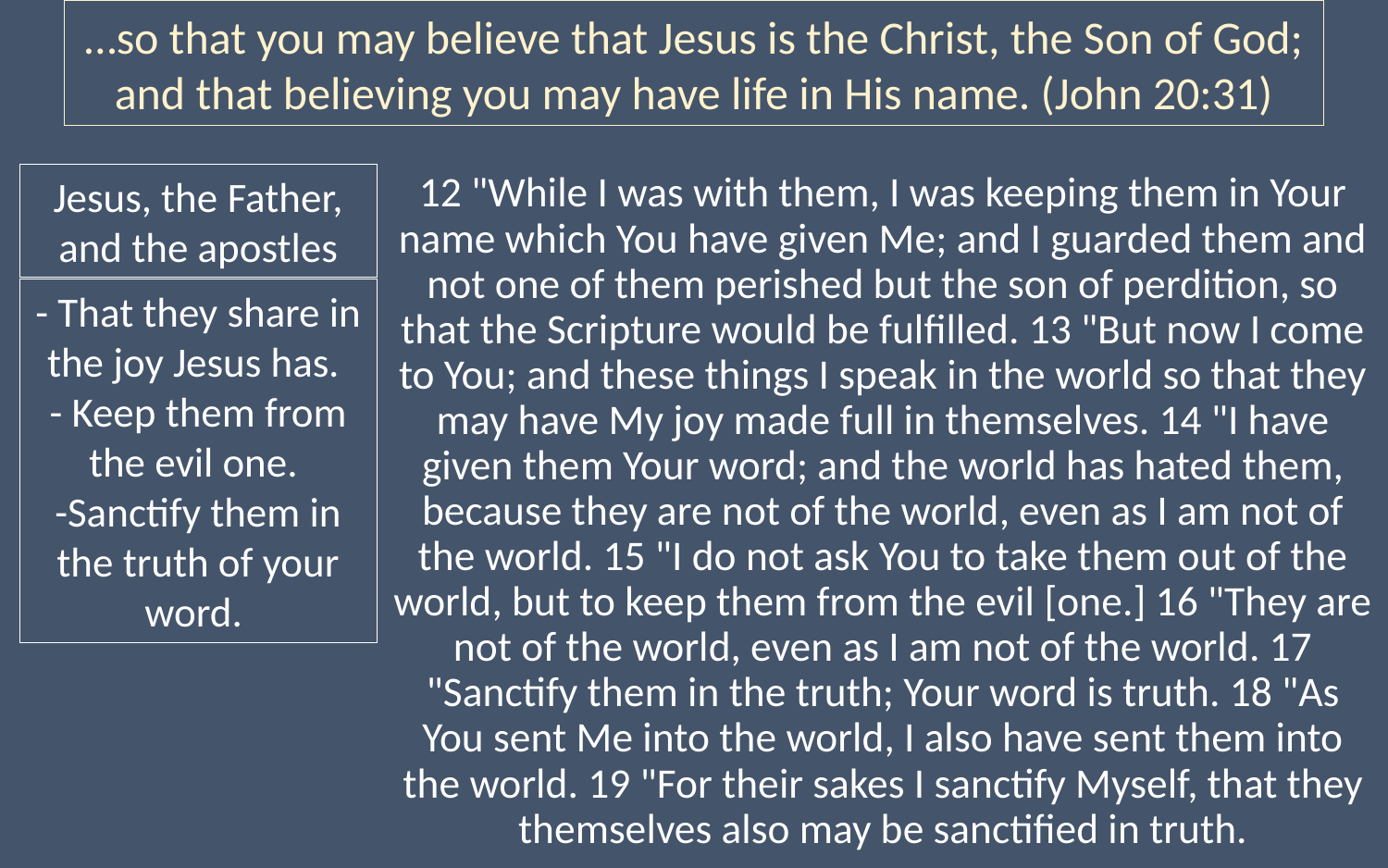

…so that you may believe that Jesus is the Christ, the Son of God; and that believing you may have life in His name. (John 20:31)
12 "While I was with them, I was keeping them in Your name which You have given Me; and I guarded them and not one of them perished but the son of perdition, so that the Scripture would be fulfilled. 13 "But now I come to You; and these things I speak in the world so that they may have My joy made full in themselves. 14 "I have given them Your word; and the world has hated them, because they are not of the world, even as I am not of the world. 15 "I do not ask You to take them out of the world, but to keep them from the evil [one.] 16 "They are not of the world, even as I am not of the world. 17 "Sanctify them in the truth; Your word is truth. 18 "As You sent Me into the world, I also have sent them into the world. 19 "For their sakes I sanctify Myself, that they themselves also may be sanctified in truth.
Jesus, the Father, and the apostles
- That they share in the joy Jesus has.
- Keep them from the evil one.
-Sanctify them in the truth of your word.